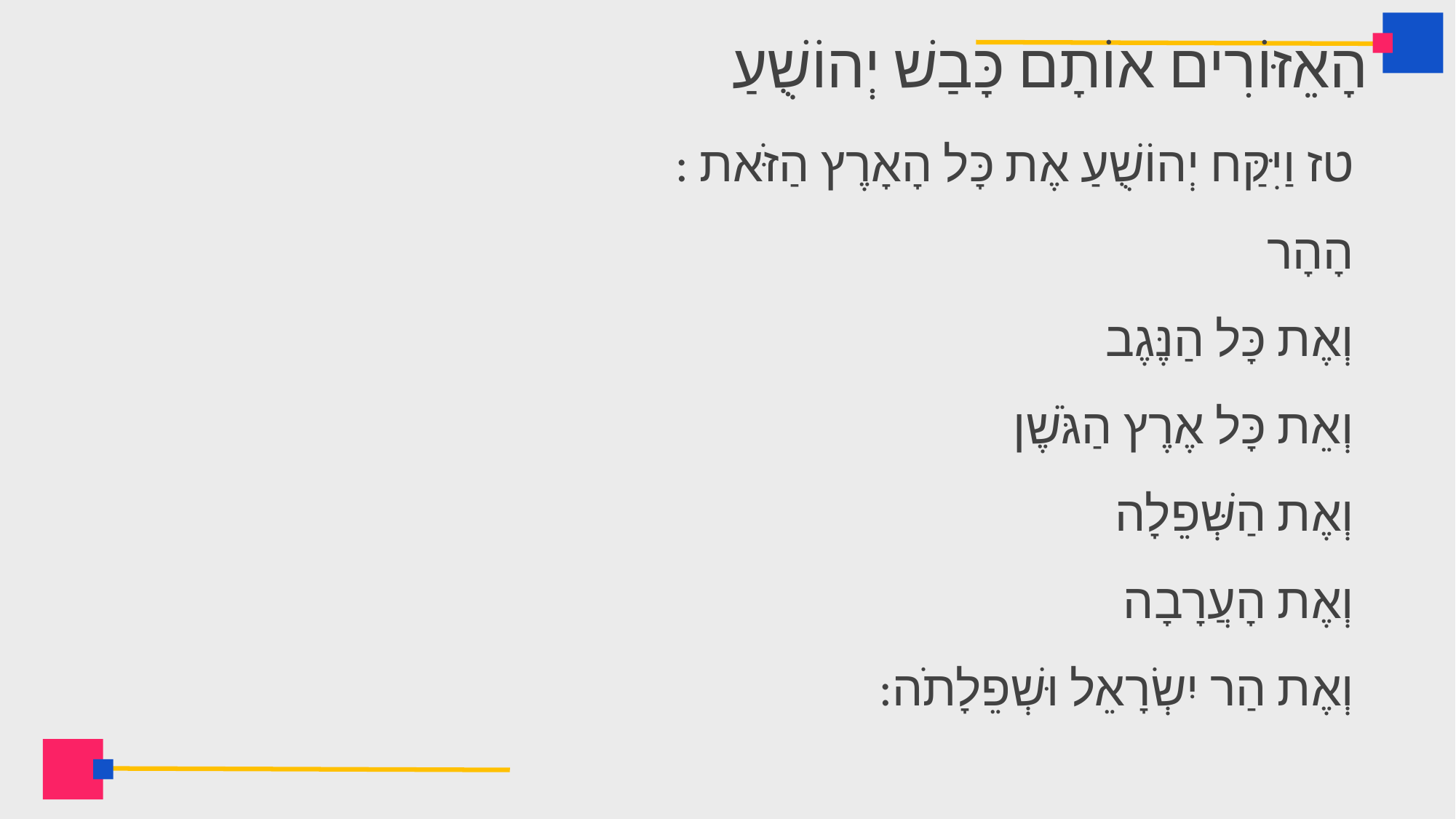

# הָאֵזּוֹרִים אוֹתָם כָּבַשׁ יְהוֹשֻׁעַ
טז וַיִּקַּח יְהוֹשֻׁעַ אֶת כָּל הָאָרֶץ הַזֹּאת :
הָהָר
וְאֶת כָּל הַנֶּגֶב
וְאֵת כָּל אֶרֶץ הַגֹּשֶׁן
וְאֶת הַשְּׁפֵלָה
וְאֶת הָעֲרָבָה
וְאֶת הַר יִשְׂרָאֵל וּשְׁפֵלָתֹה: